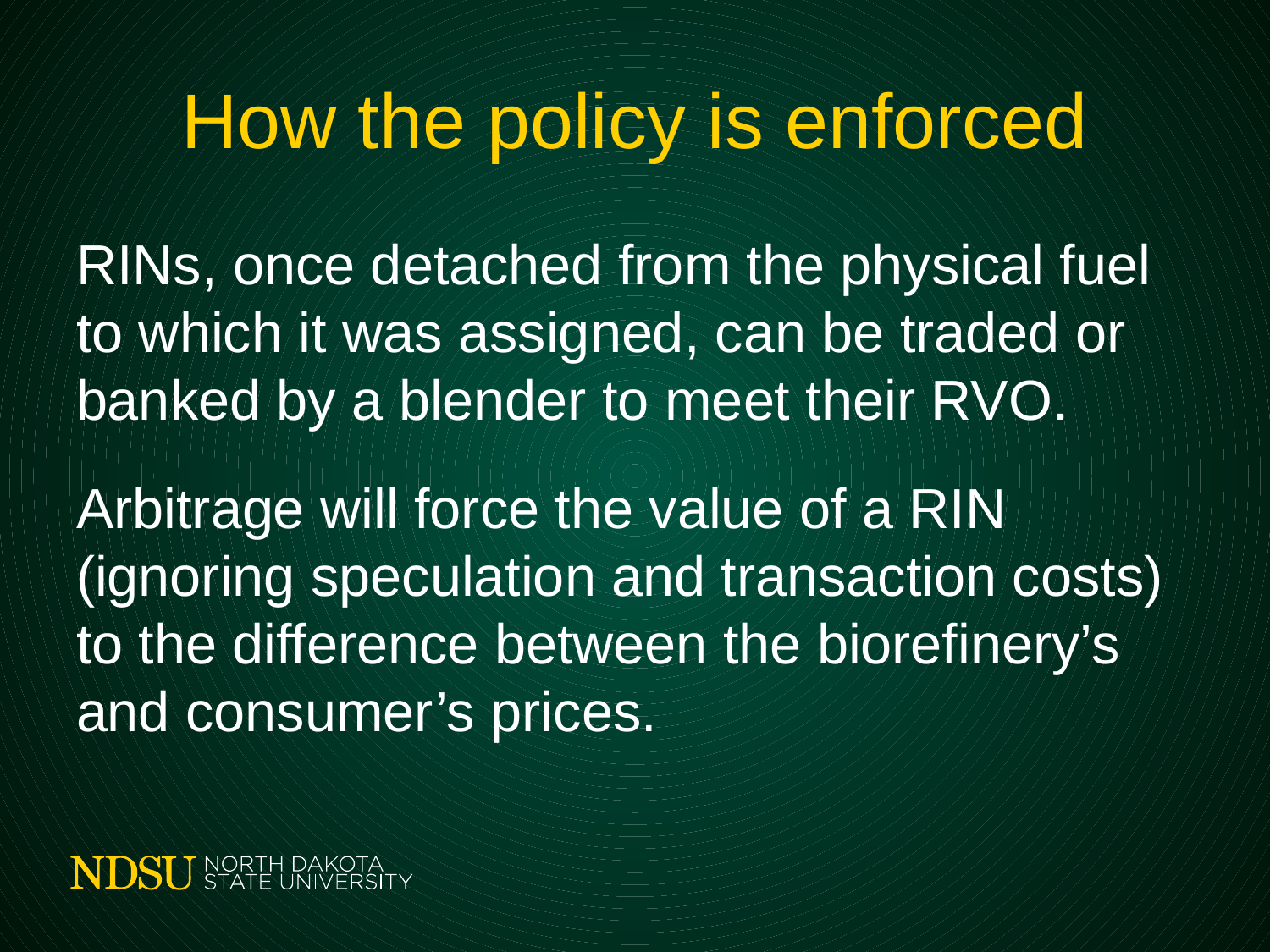

# How the policy is enforced
RINs, once detached from the physical fuel to which it was assigned, can be traded or banked by a blender to meet their RVO.

Arbitrage will force the value of a RIN (ignoring speculation and transaction costs) to the difference between the biorefinery’s and consumer’s prices.